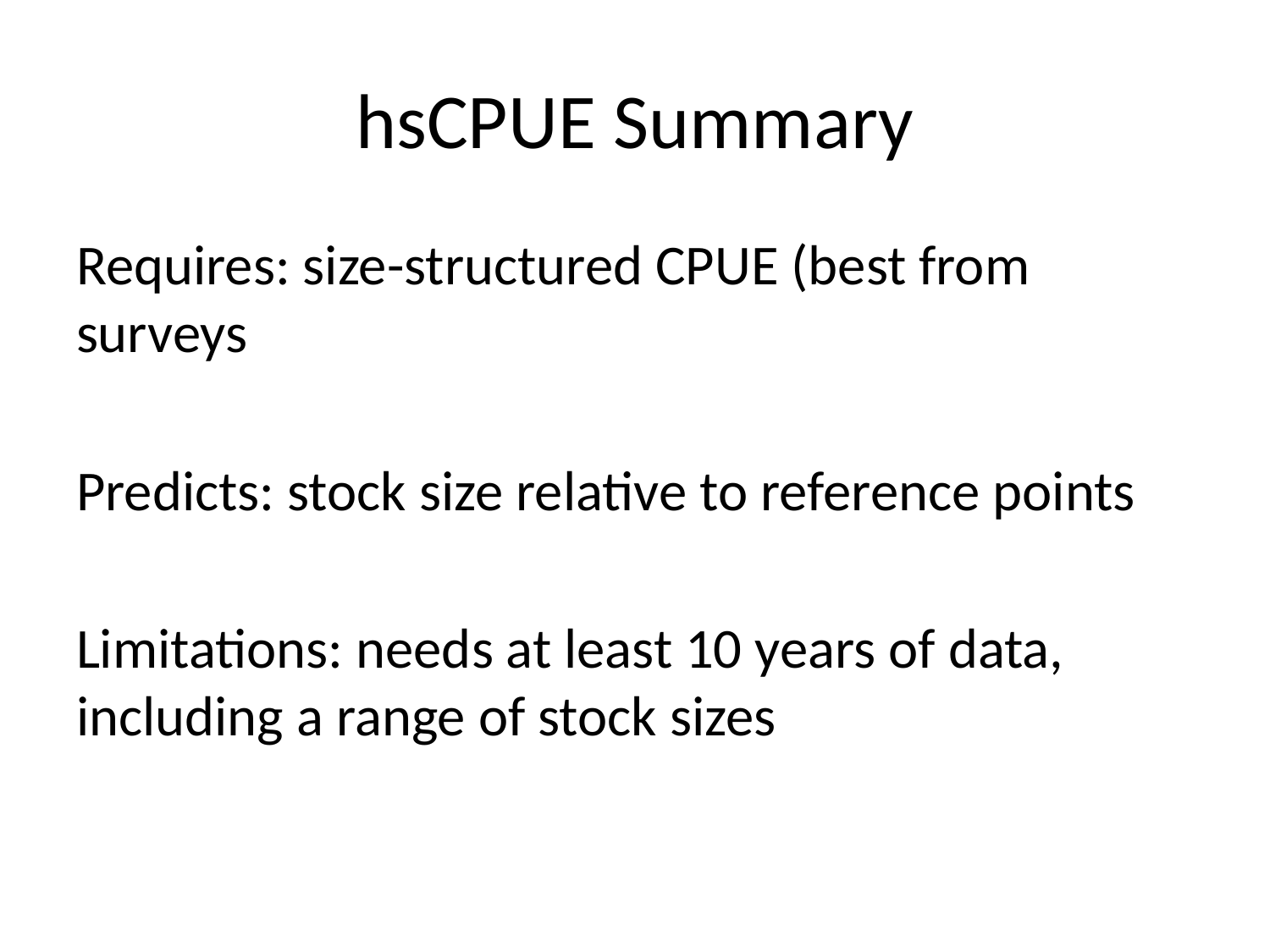

# hsCPUE Summary
Requires: size-structured CPUE (best from surveys

Predicts: stock size relative to reference points

Limitations: needs at least 10 years of data, including a range of stock sizes